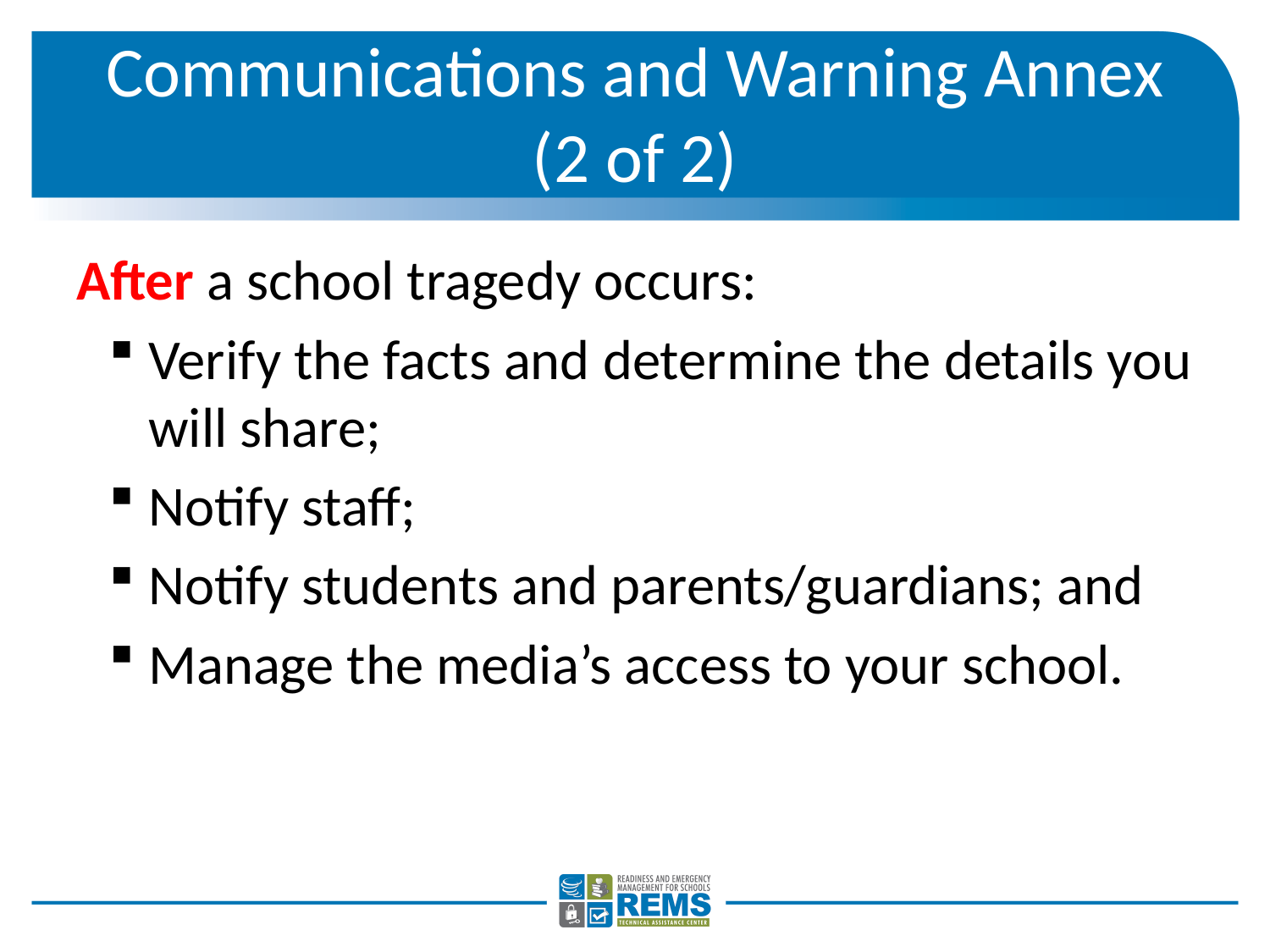

# Communications and Warning Annex (2 of 2)
After a school tragedy occurs:
Verify the facts and determine the details you will share;
Notify staff;
Notify students and parents/guardians; and
Manage the media’s access to your school.